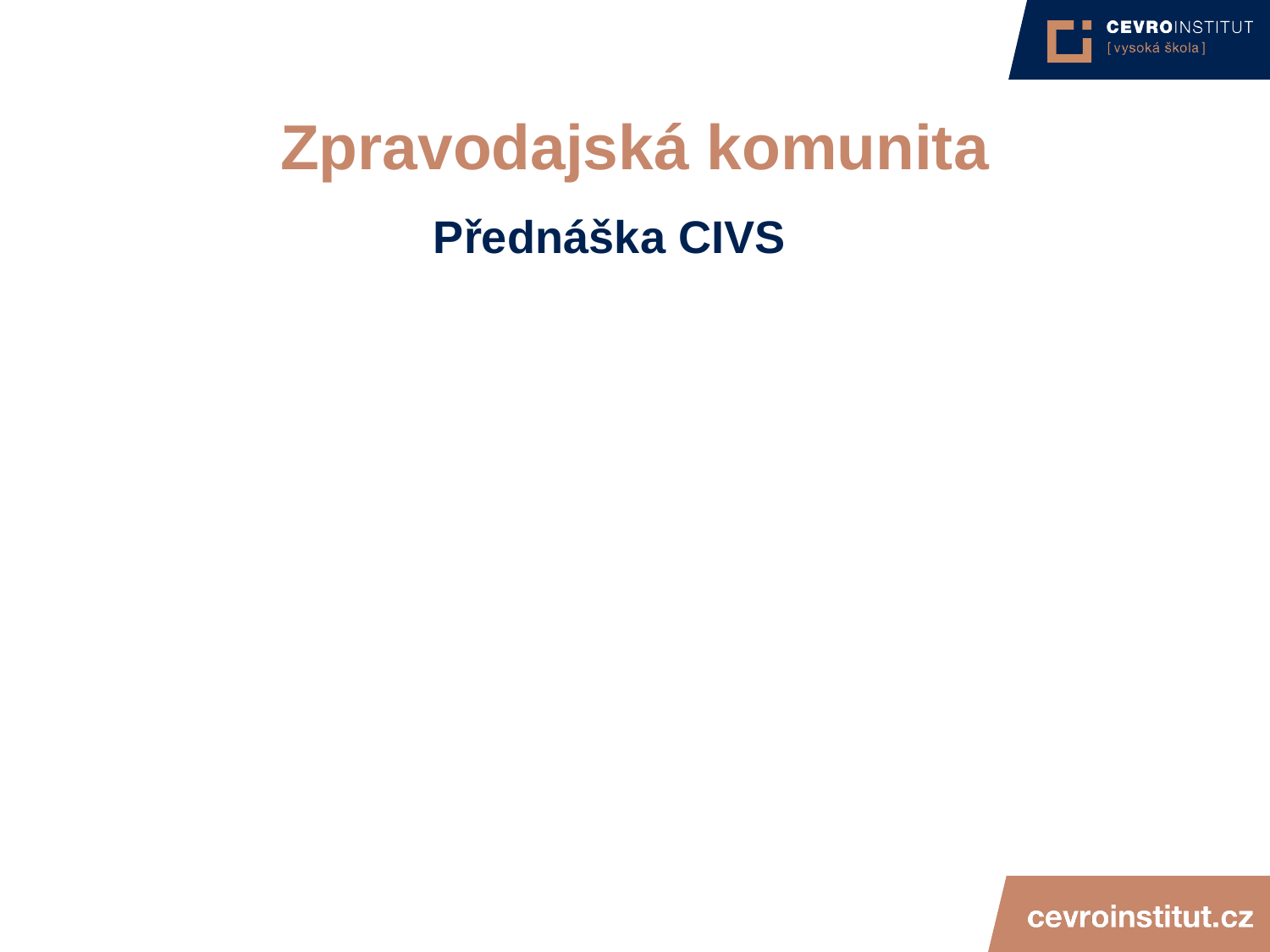

4/15/21
JUDr. Cyril Svoboda PhD
76
# Zpravodajská komunita
Přednáška CIVS